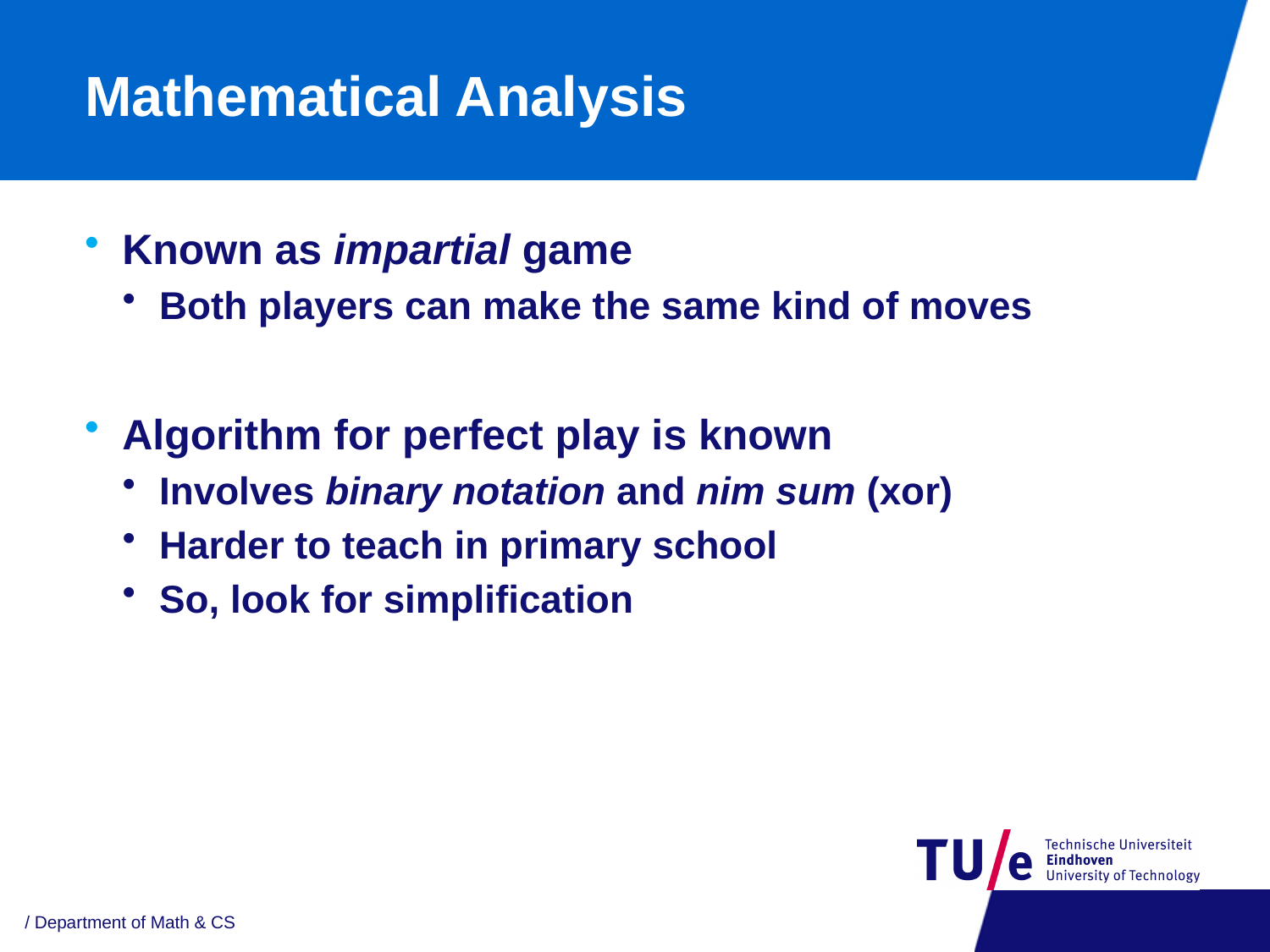

# Mathematical Analysis
Known as impartial game
Both players can make the same kind of moves

Algorithm for perfect play is known
Involves binary notation and nim sum (xor)
Harder to teach in primary school
So, look for simplification
/ Department of Math & CS